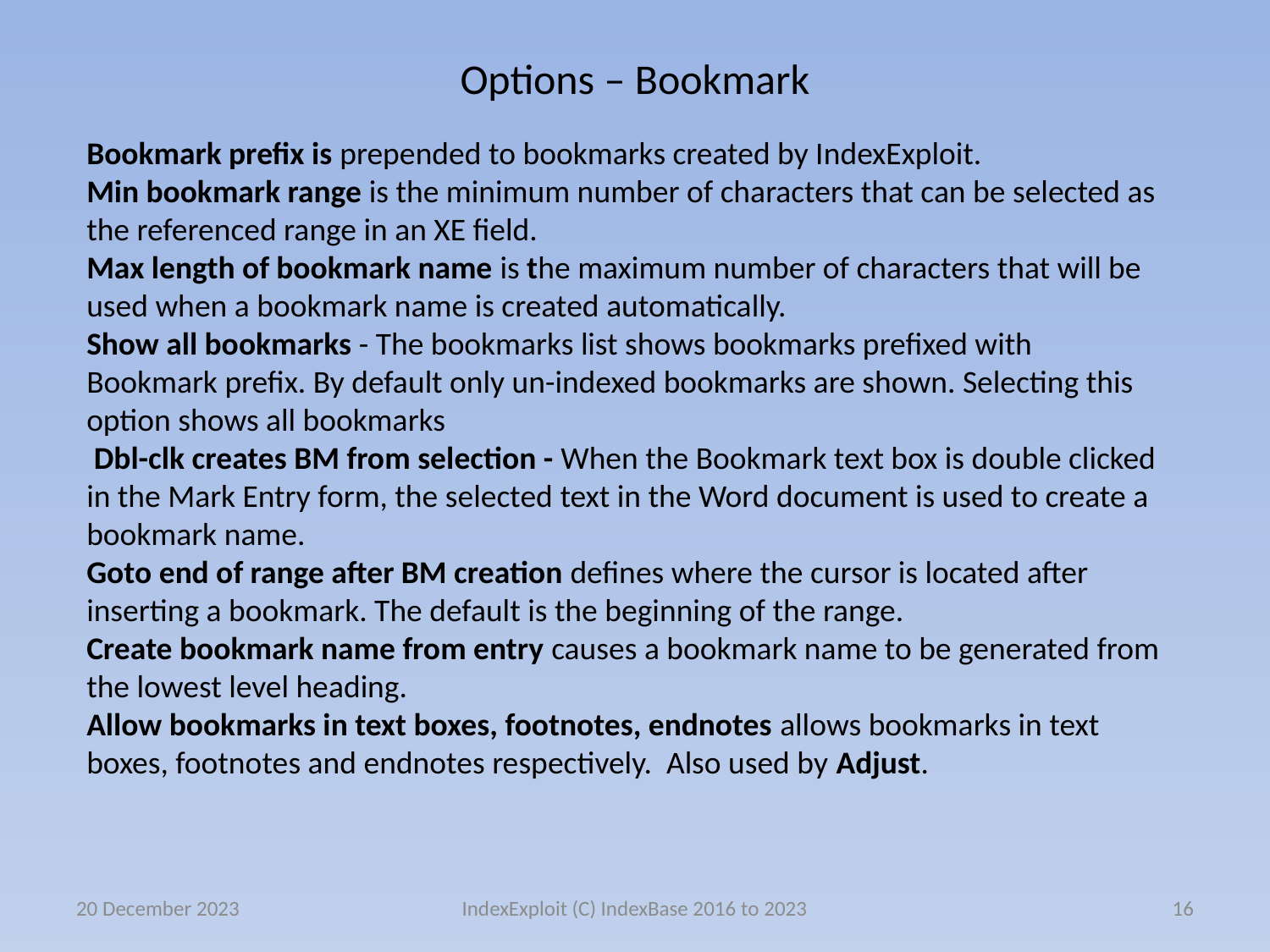

# Options – Bookmark
Bookmark prefix is prepended to bookmarks created by IndexExploit.
Min bookmark range is the minimum number of characters that can be selected as the referenced range in an XE field.
Max length of bookmark name is the maximum number of characters that will be used when a bookmark name is created automatically.
Show all bookmarks - The bookmarks list shows bookmarks prefixed with  Bookmark prefix. By default only un-indexed bookmarks are shown. Selecting this option shows all bookmarks
 Dbl-clk creates BM from selection - When the Bookmark text box is double clicked in the Mark Entry form, the selected text in the Word document is used to create a bookmark name.
Goto end of range after BM creation defines where the cursor is located after inserting a bookmark. The default is the beginning of the range.
Create bookmark name from entry causes a bookmark name to be generated from the lowest level heading.
Allow bookmarks in text boxes, footnotes, endnotes allows bookmarks in text boxes, footnotes and endnotes respectively.  Also used by Adjust.

20 December 2023
IndexExploit (C) IndexBase 2016 to 2023
16